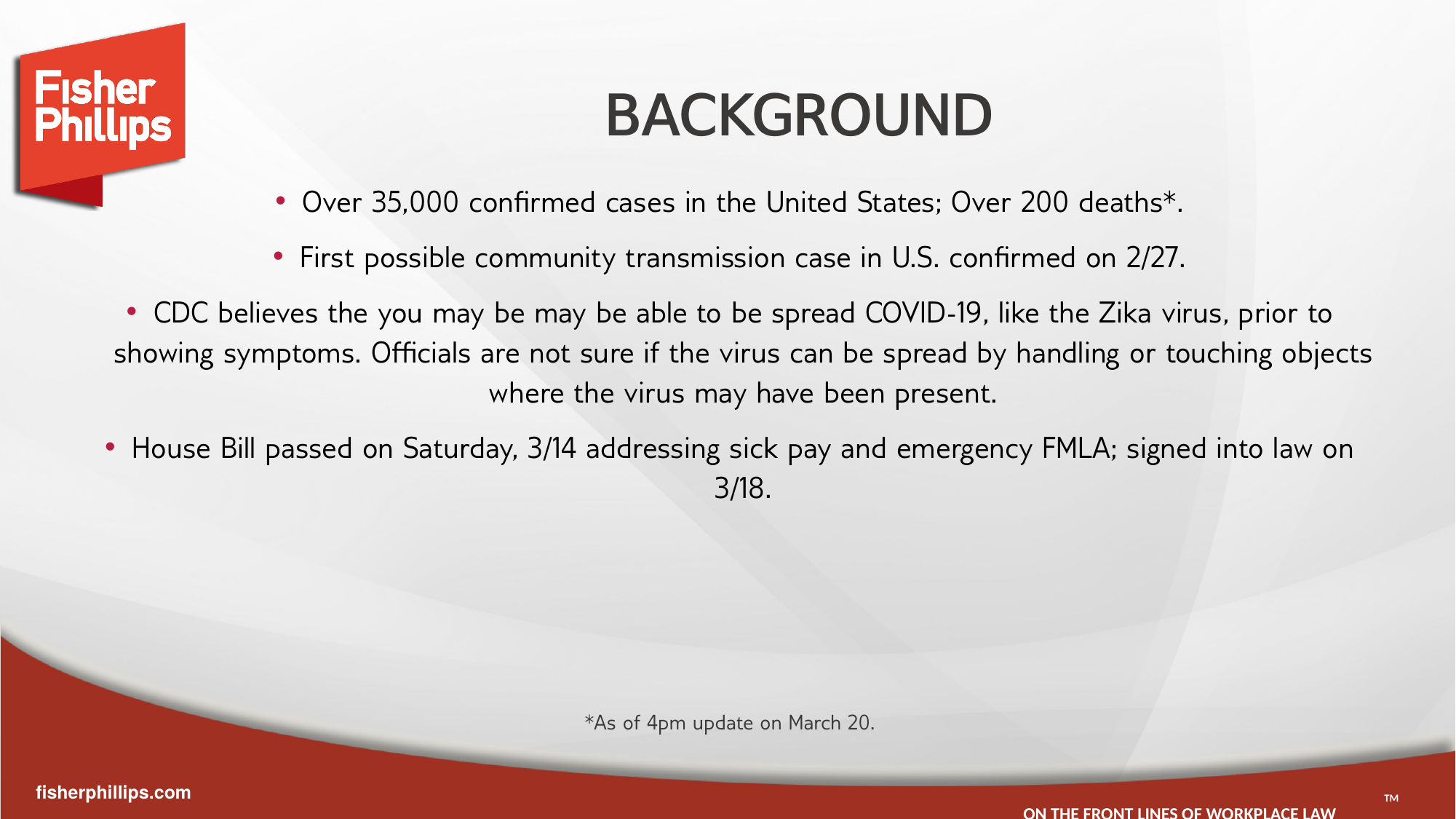

# BACKGROUND
Over 35,000 confirmed cases in the United States; Over 200 deaths*.
First possible community transmission case in U.S. confirmed on 2/27.
CDC believes the you may be may be able to be spread COVID-19, like the Zika virus, prior to showing symptoms. Officials are not sure if the virus can be spread by handling or touching objects where the virus may have been present.
House Bill passed on Saturday, 3/14 addressing sick pay and emergency FMLA; signed into law on 3/18.

*As of 4pm update on March 20.